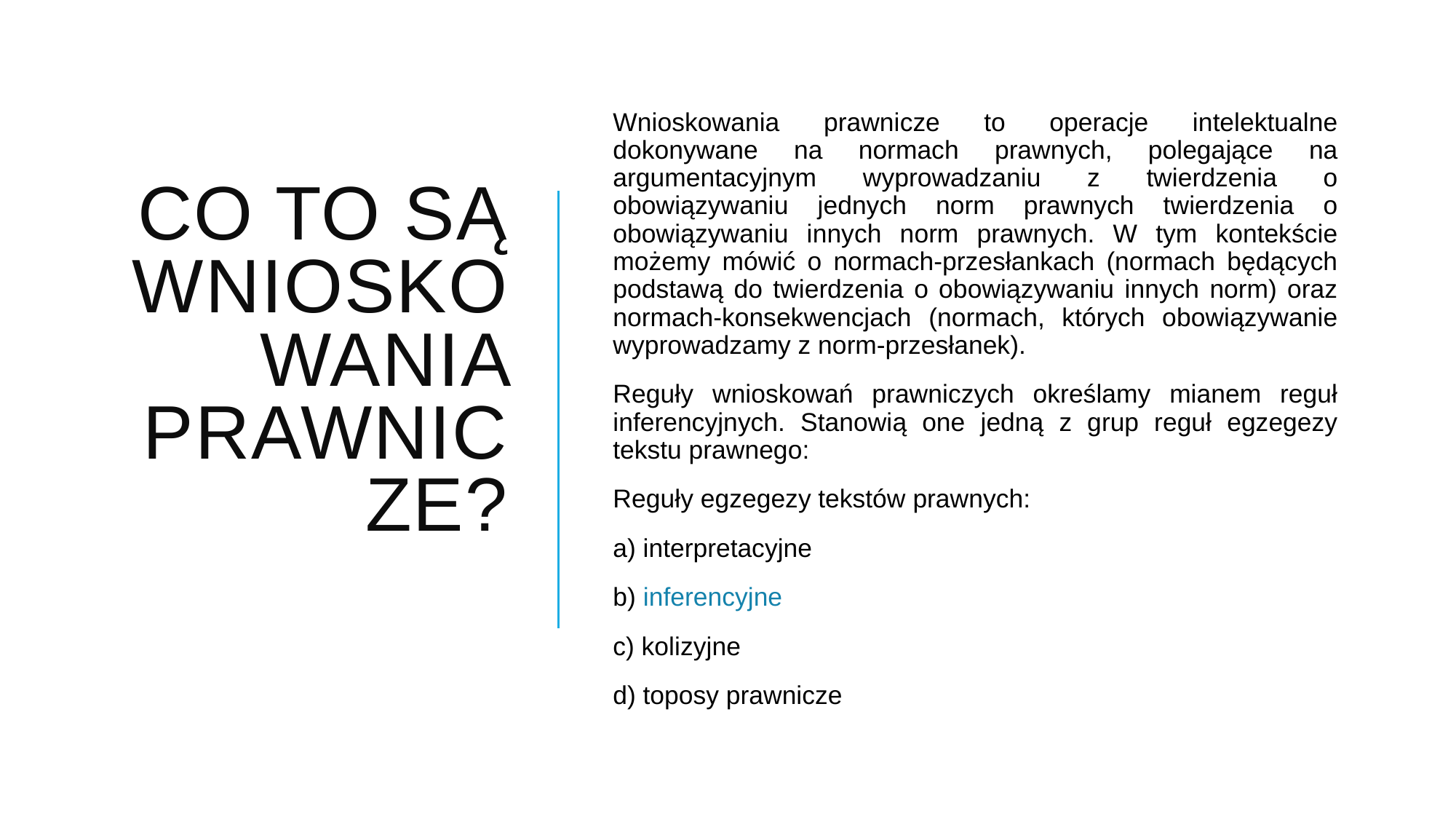

# Co to są wnioskowania prawnicze?
Wnioskowania prawnicze to operacje intelektualne dokonywane na normach prawnych, polegające na argumentacyjnym wyprowadzaniu z twierdzenia o obowiązywaniu jednych norm prawnych twierdzenia o obowiązywaniu innych norm prawnych. W tym kontekście możemy mówić o normach-przesłankach (normach będących podstawą do twierdzenia o obowiązywaniu innych norm) oraz normach-konsekwencjach (normach, których obowiązywanie wyprowadzamy z norm-przesłanek).
Reguły wnioskowań prawniczych określamy mianem reguł inferencyjnych. Stanowią one jedną z grup reguł egzegezy tekstu prawnego:
Reguły egzegezy tekstów prawnych:
a) interpretacyjne
b) inferencyjne
c) kolizyjne
d) toposy prawnicze